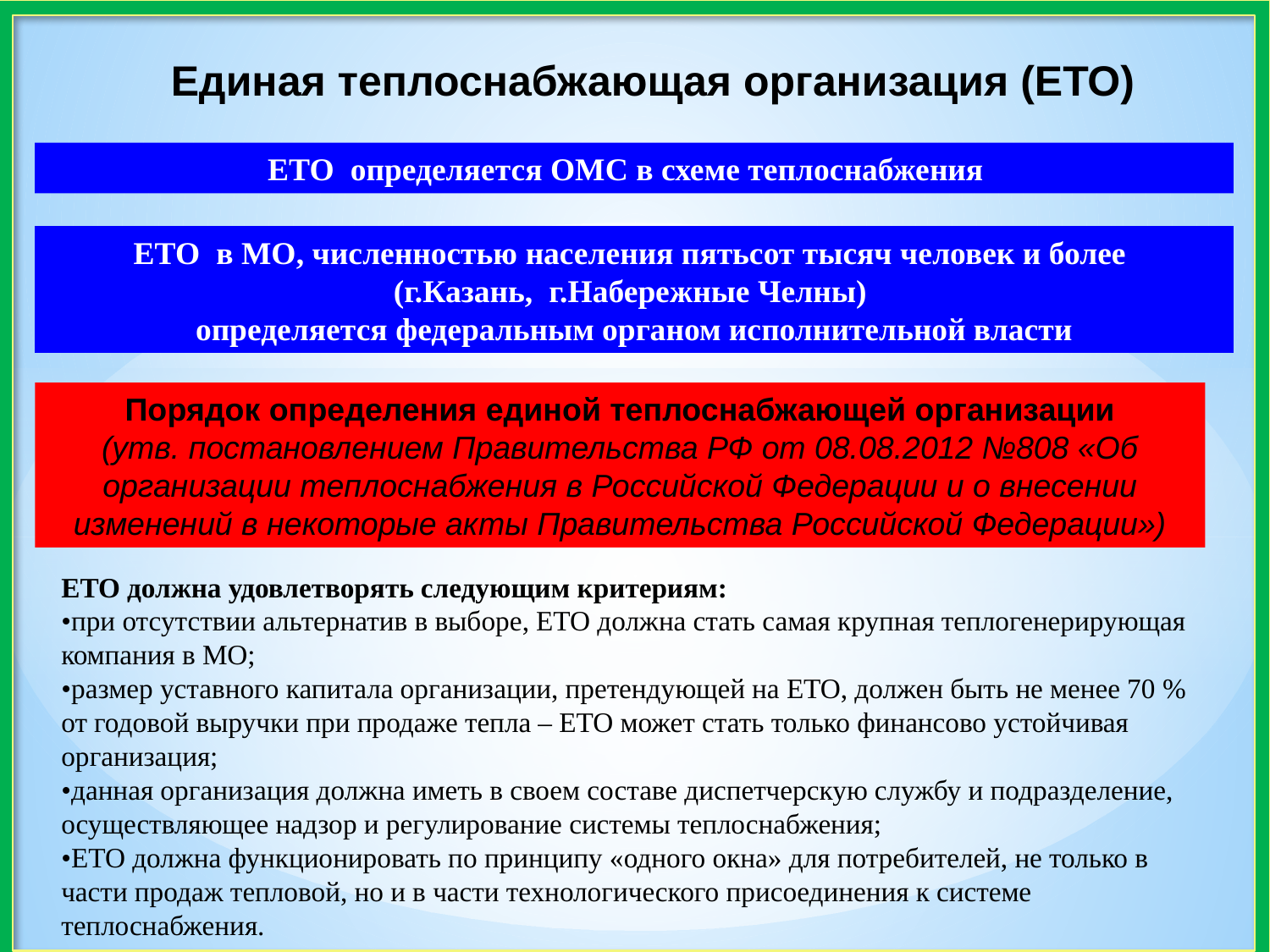

Единая теплоснабжающая организация (ЕТО)
ЕТО  определяется ОМС в схеме теплоснабжения
ЕТО  в МО, численностью населения пятьсот тысяч человек и более
(г.Казань,  г.Набережные Челны)
определяется федеральным органом исполнительной власти
Порядок определения единой теплоснабжающей организации
(утв. постановлением Правительства РФ от 08.08.2012 №808 «Об организации теплоснабжения в Российской Федерации и о внесении изменений в некоторые акты Правительства Российской Федерации»)

ЕТО должна удовлетворять следующим критериям:
•при отсутствии альтернатив в выборе, ЕТО должна стать самая крупная теплогенерирующая компания в МО;
•размер уставного капитала организации, претендующей на ЕТО, должен быть не менее 70 % от годовой выручки при продаже тепла – ЕТО может стать только финансово устойчивая организация;
•данная организация должна иметь в своем составе диспетчерскую службу и подразделение, осуществляющее надзор и регулирование системы теплоснабжения;
•ЕТО должна функционировать по принципу «одного окна» для потребителей, не только в части продаж тепловой, но и в части технологического присоединения к системе теплоснабжения.
18